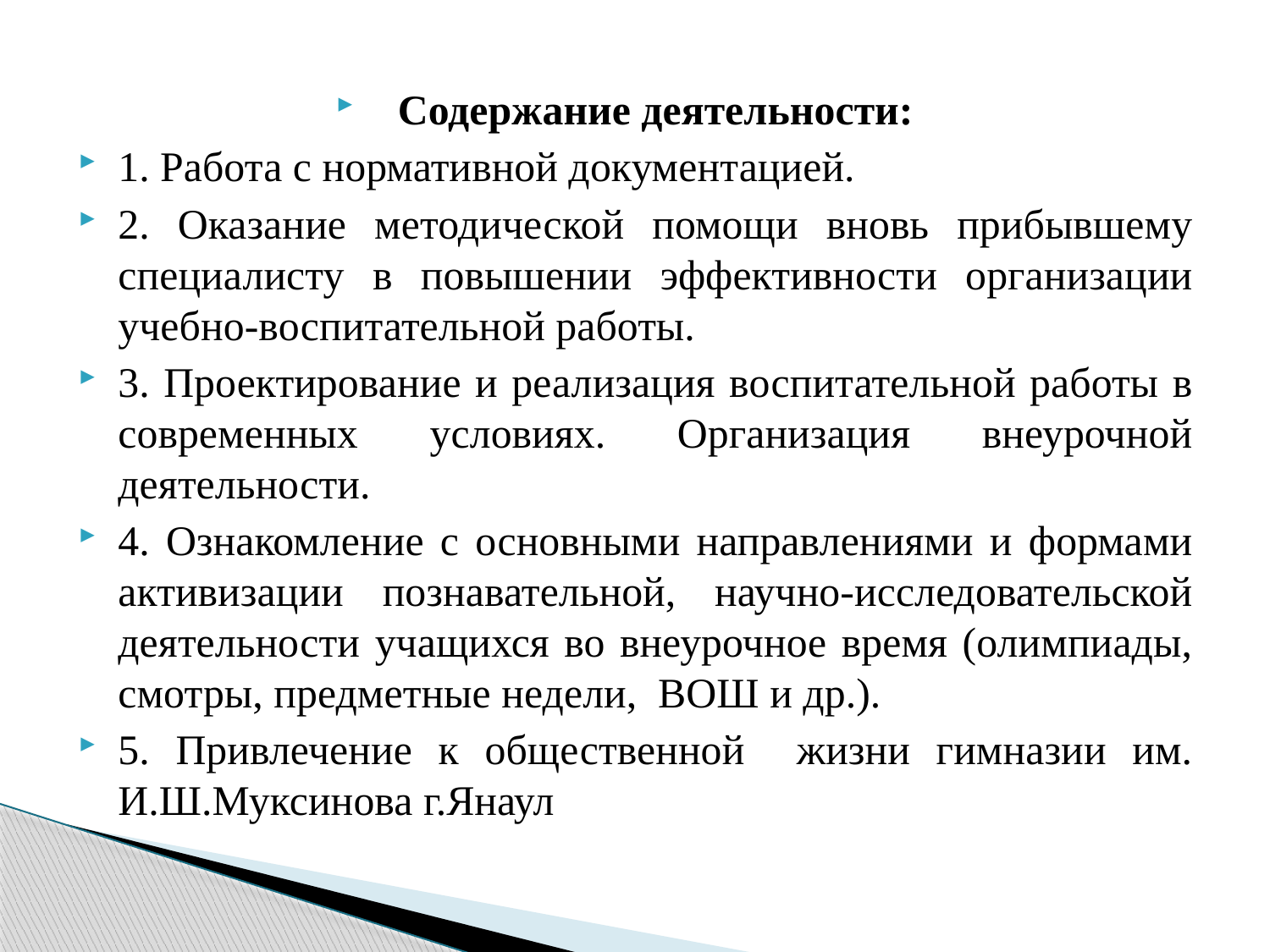

Содержание деятельности:
1. Работа с нормативной документацией.
2. Оказание методической помощи вновь прибывшему специалисту в повышении эффективности организации учебно-воспитательной работы.
3. Проектирование и реализация воспитательной работы в современных условиях. Организация внеурочной деятельности.
4. Ознакомление с основными направлениями и формами активизации познавательной, научно-исследовательской деятельности учащихся во внеурочное время (олимпиады, смотры, предметные недели,  ВОШ и др.).
5. Привлечение к общественной  жизни гимназии им. И.Ш.Муксинова г.Янаул